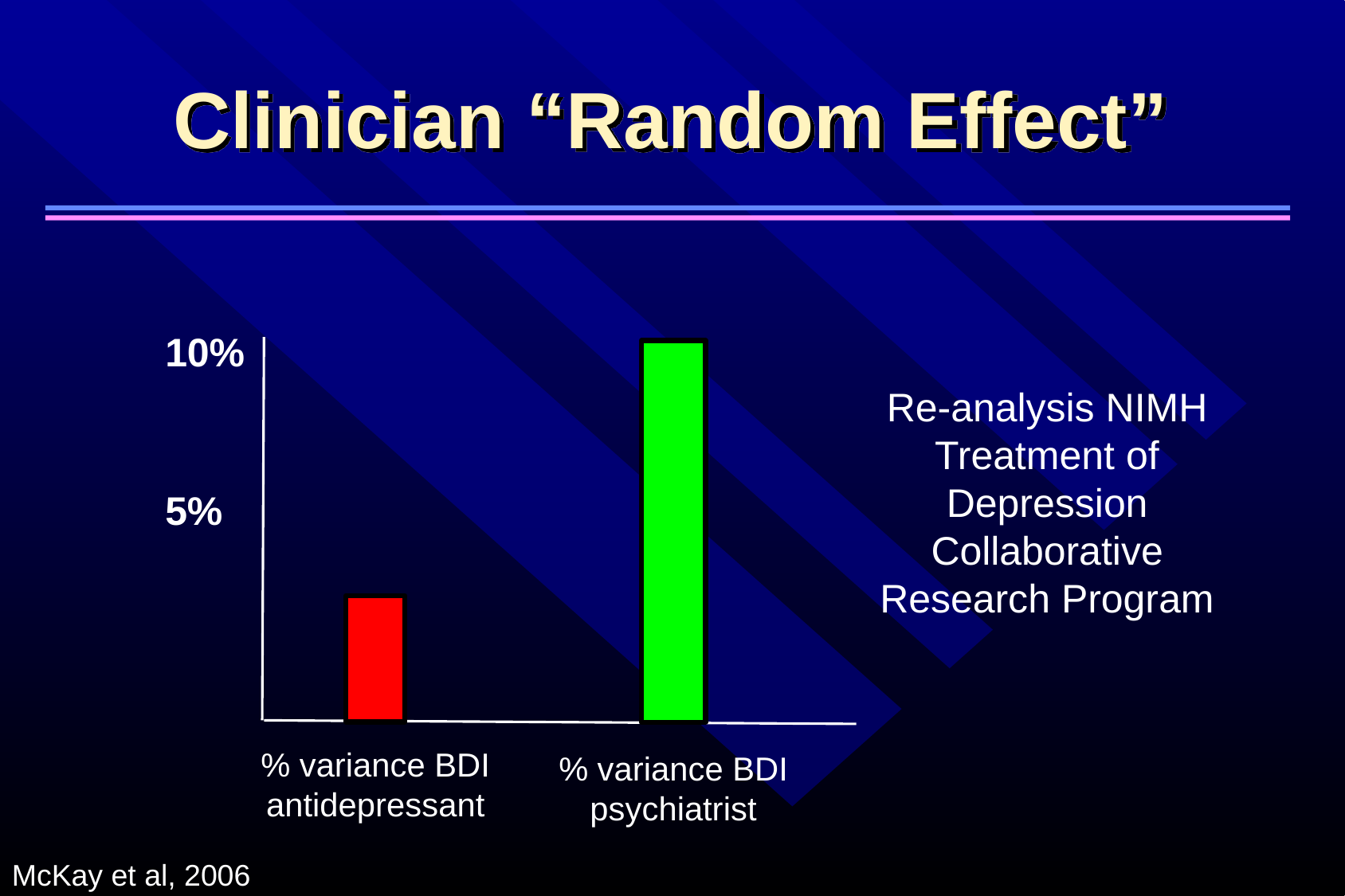

Clinician “Random Effect”

10%

Re-analysis NIMH Treatment of Depression Collaborative Research Program
5%

% variance BDI antidepressant
% variance BDI psychiatrist
McKay et al, 2006